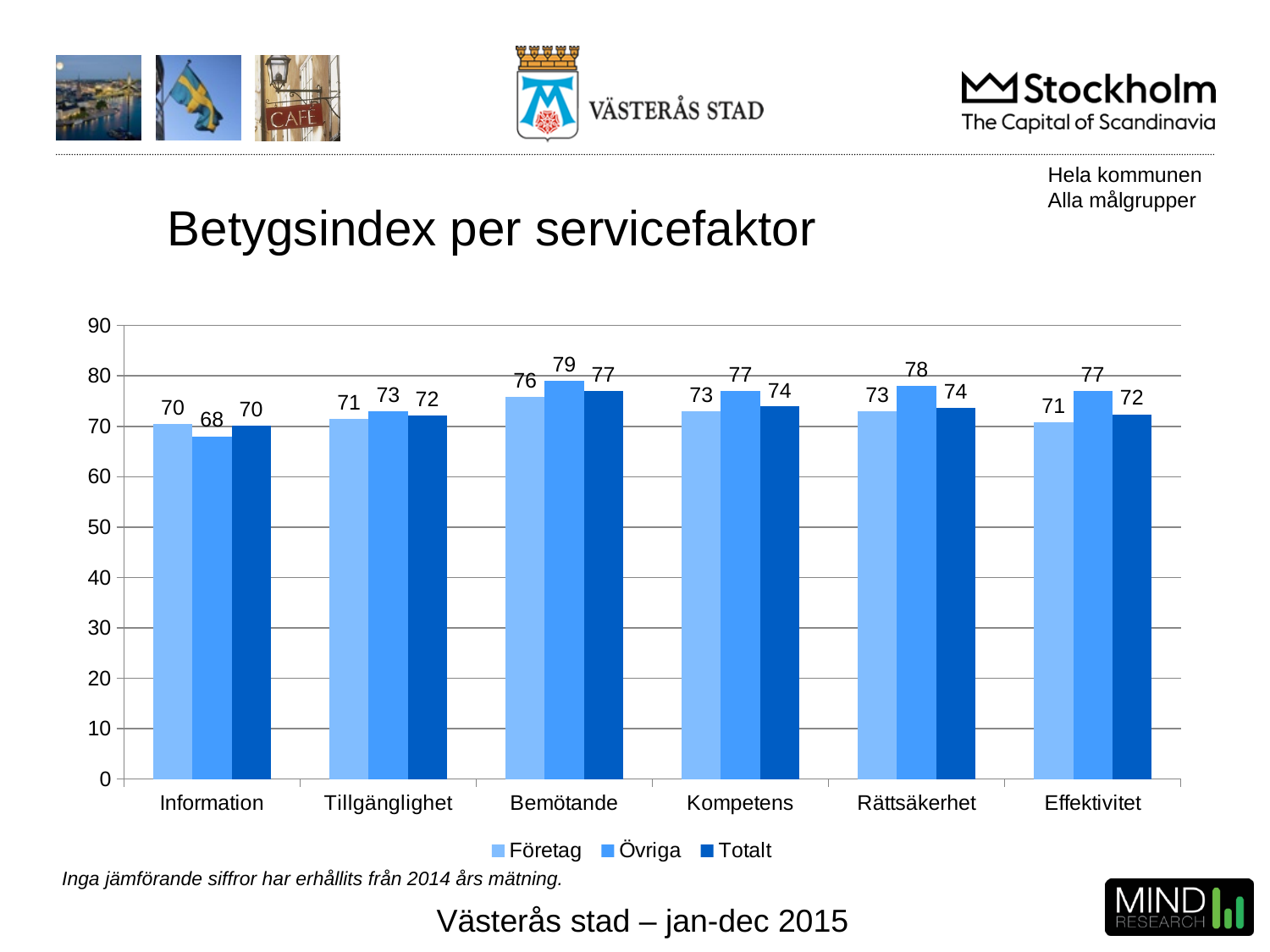

Hela kommunen
Alla målgrupper
# Betygsindex per servicefaktor

### Chart

| Category | Företag  | Övriga  | Totalt  |
|---|---|---|---|
| Information | 70.412 | 68.0 | 70.143 |
| Tillgänglighet | 71.476 | 73.0 | 72.077 |
| Bemötande | 75.86 | 79.0 | 77.058 |
| Kompetens | 73.0 | 77.0 | 73.911 |
| Rättsäkerhet | 73.0 | 78.0 | 73.686 |
| Effektivitet | 70.846 | 77.0 | 72.397 |
Inga jämförande siffror har erhållits från 2014 års mätning.